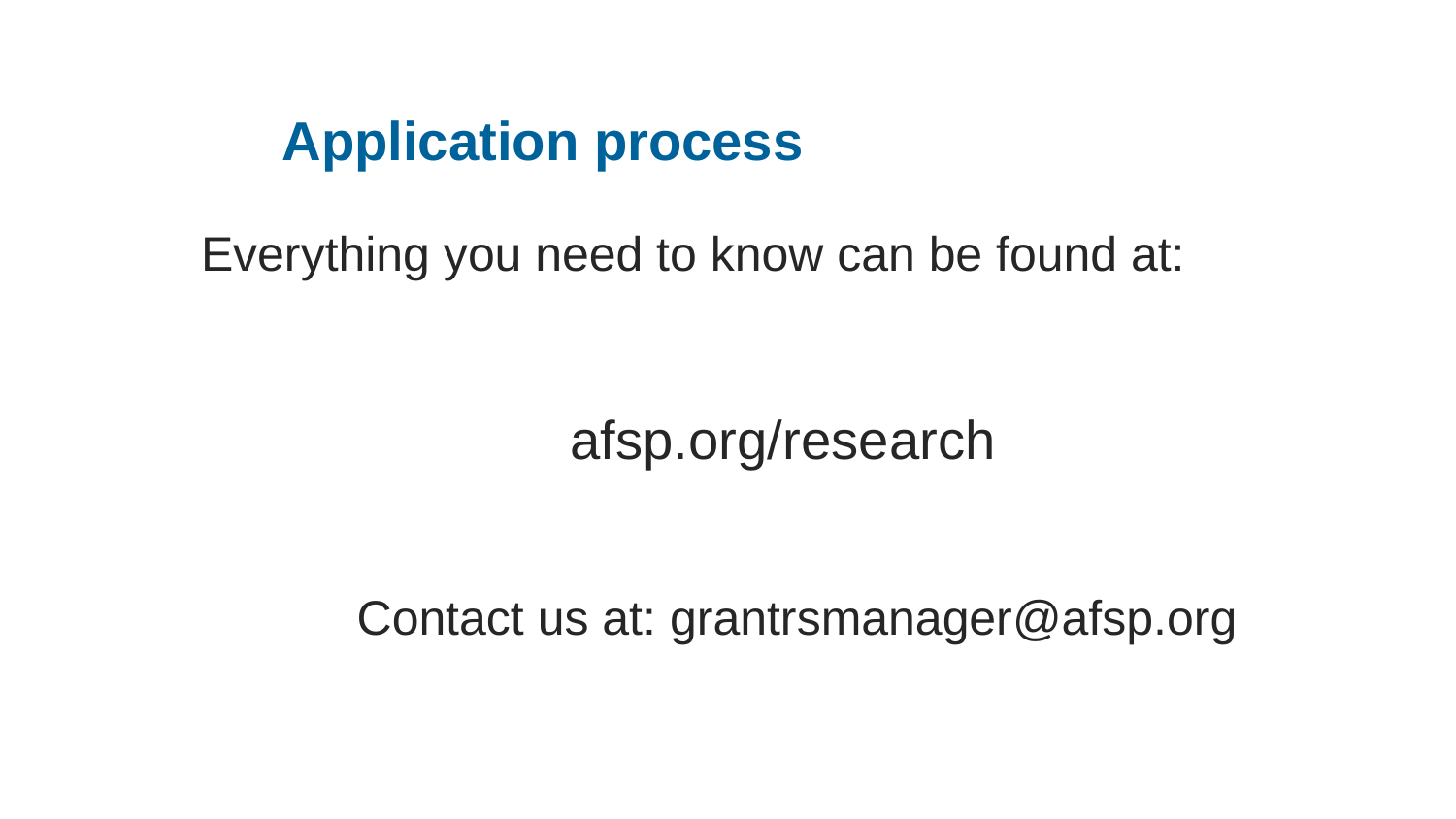

# Application process

Everything you need to know can be found at:

afsp.org/research

Contact us at: grantrsmanager@afsp.org